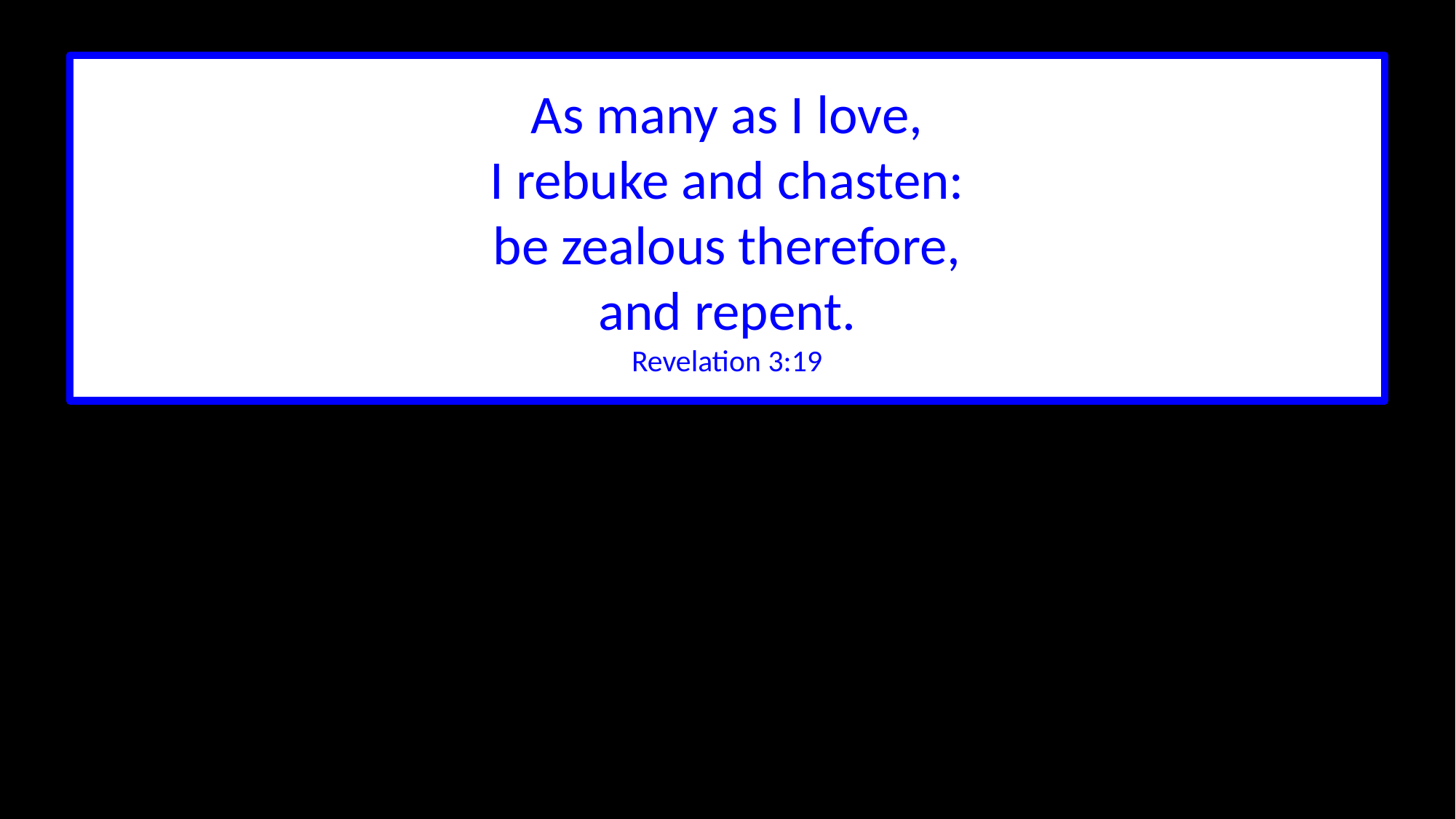

As many as I love,
I rebuke and chasten:
be zealous therefore,
and repent.
Revelation 3:19